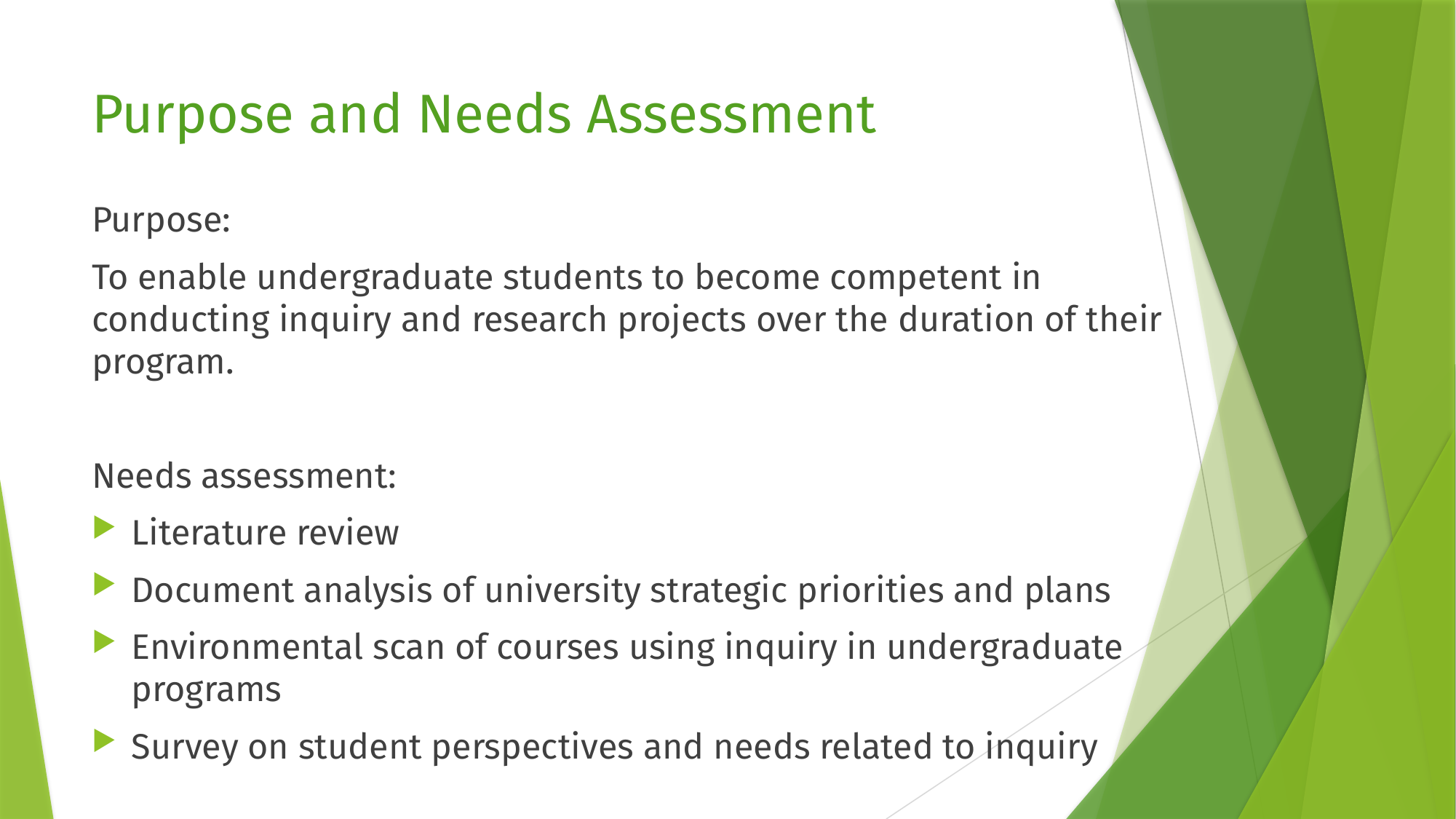

# Purpose and Needs Assessment
Purpose:
To enable undergraduate students to become competent in conducting inquiry and research projects over the duration of their program.

Needs assessment:
Literature review
Document analysis of university strategic priorities and plans
Environmental scan of courses using inquiry in undergraduate programs
Survey on student perspectives and needs related to inquiry